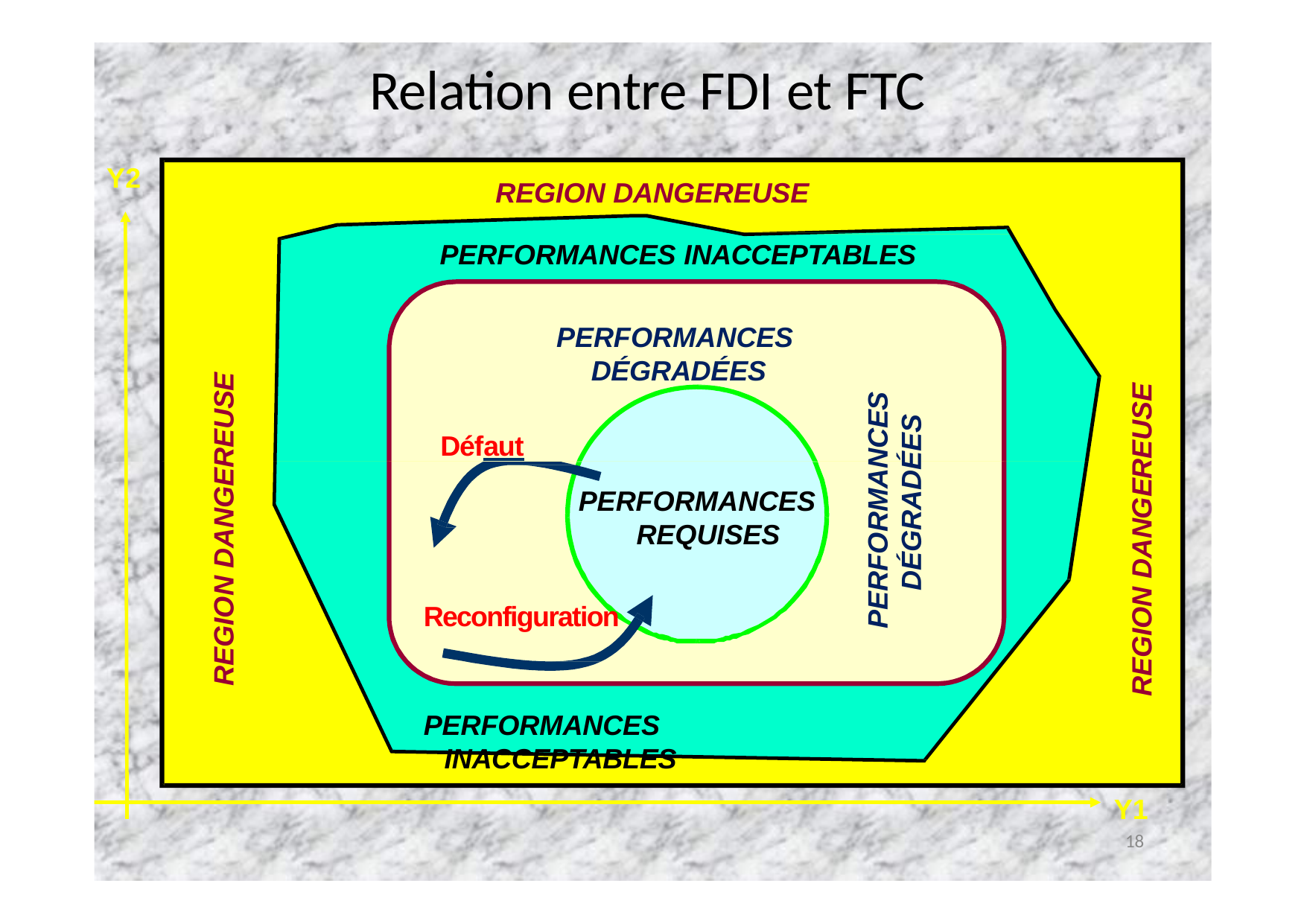

# Relation entre FDI et FTC

Y2
REGION DANGEREUSE

PERFORMANCES INACCEPTABLES

PERFORMANCES  DÉGRADÉES

Défaut
PERFORMANCES  REQUISES

Reconfiguration

PERFORMANCES INACCEPTABLES
REGION DANGEREUSE
REGION DANGEREUSE
PERFORMANCES  DÉGRADÉES

Y1
18